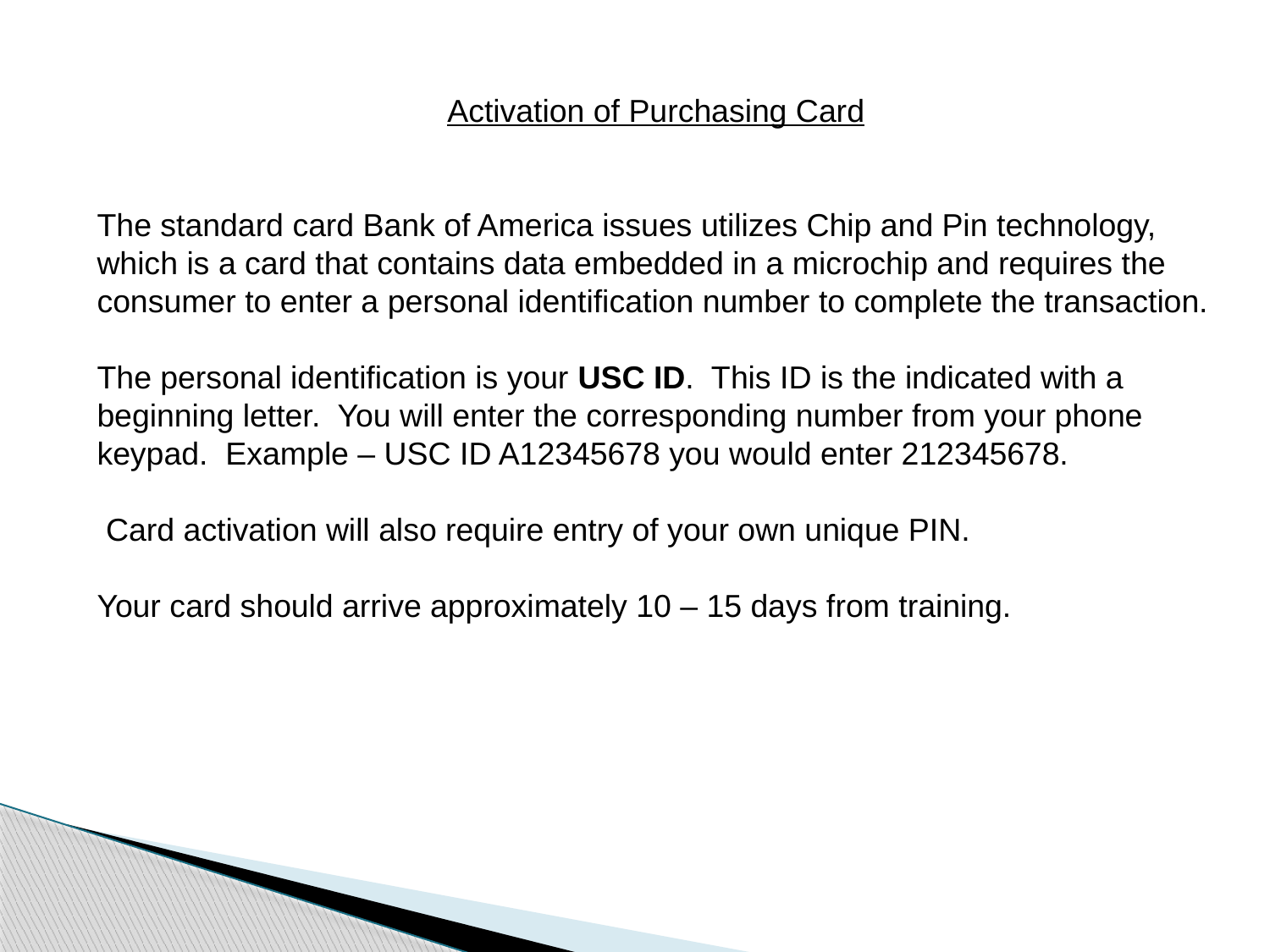

Activation of Purchasing Card

The standard card Bank of America issues utilizes Chip and Pin technology, which is a card that contains data embedded in a microchip and requires the consumer to enter a personal identification number to complete the transaction.

The personal identification is your USC ID.  This ID is the indicated with a beginning letter.  You will enter the corresponding number from your phone keypad.  Example – USC ID A12345678 you would enter 212345678.

 Card activation will also require entry of your own unique PIN.

Your card should arrive approximately 10 – 15 days from training.